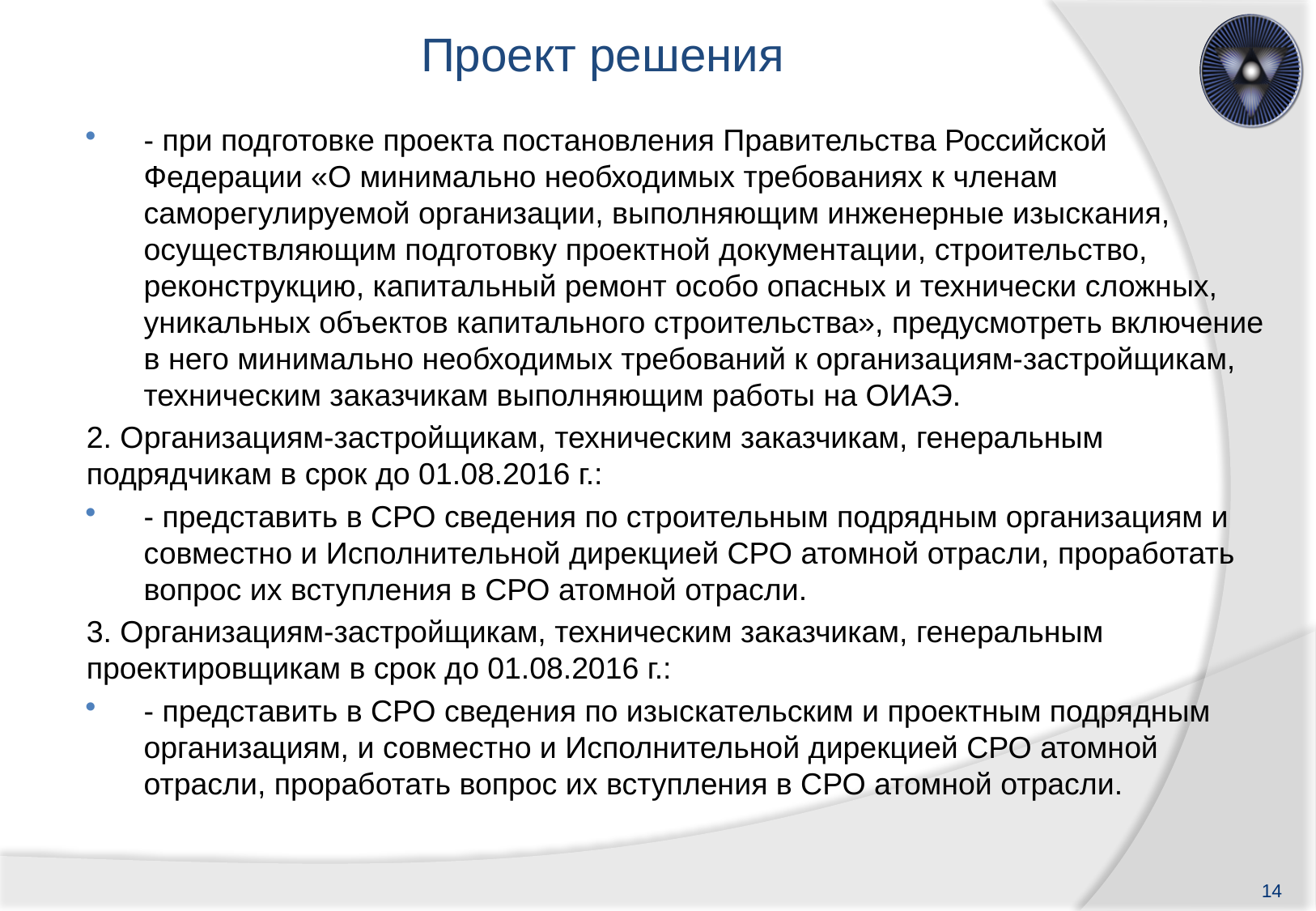

# Проект решения
- при подготовке проекта постановления Правительства Российской Федерации «О минимально необходимых требованиях к членам саморегулируемой организации, выполняющим инженерные изыскания, осуществляющим подготовку проектной документации, строительство, реконструкцию, капитальный ремонт особо опасных и технически сложных, уникальных объектов капитального строительства», предусмотреть включение в него минимально необходимых требований к организациям-застройщикам, техническим заказчикам выполняющим работы на ОИАЭ.
2. Организациям-застройщикам, техническим заказчикам, генеральным подрядчикам в срок до 01.08.2016 г.:
- представить в СРО сведения по строительным подрядным организациям и совместно и Исполнительной дирекцией СРО атомной отрасли, проработать вопрос их вступления в СРО атомной отрасли.
3. Организациям-застройщикам, техническим заказчикам, генеральным проектировщикам в срок до 01.08.2016 г.:
- представить в СРО сведения по изыскательским и проектным подрядным организациям, и совместно и Исполнительной дирекцией СРО атомной отрасли, проработать вопрос их вступления в СРО атомной отрасли.
14